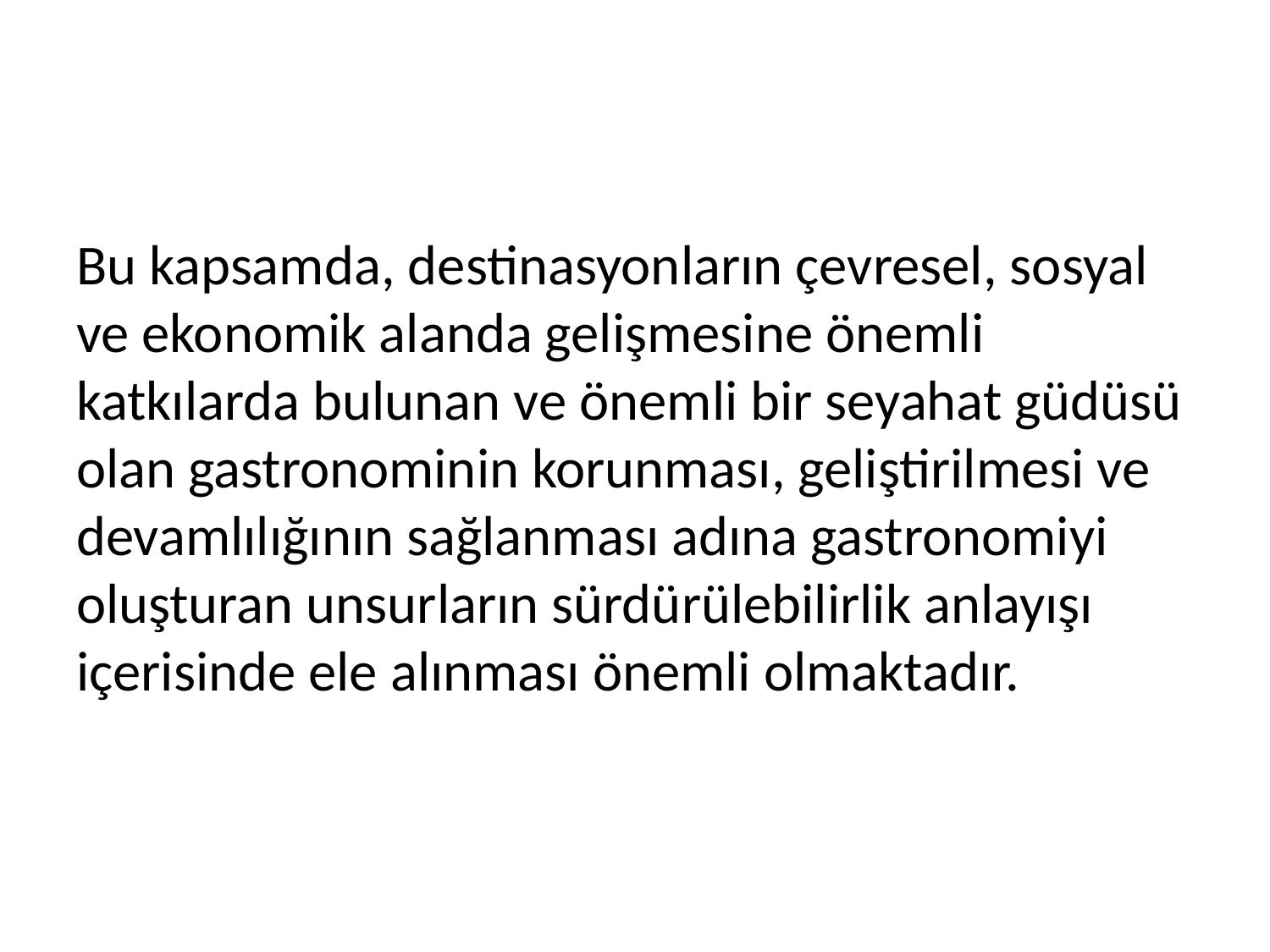

Bu kapsamda, destinasyonların çevresel, sosyal ve ekonomik alanda gelişmesine önemli katkılarda bulunan ve önemli bir seyahat güdüsü olan gastronominin korunması, geliştirilmesi ve devamlılığının sağlanması adına gastronomiyi oluşturan unsurların sürdürülebilirlik anlayışı içerisinde ele alınması önemli olmaktadır.